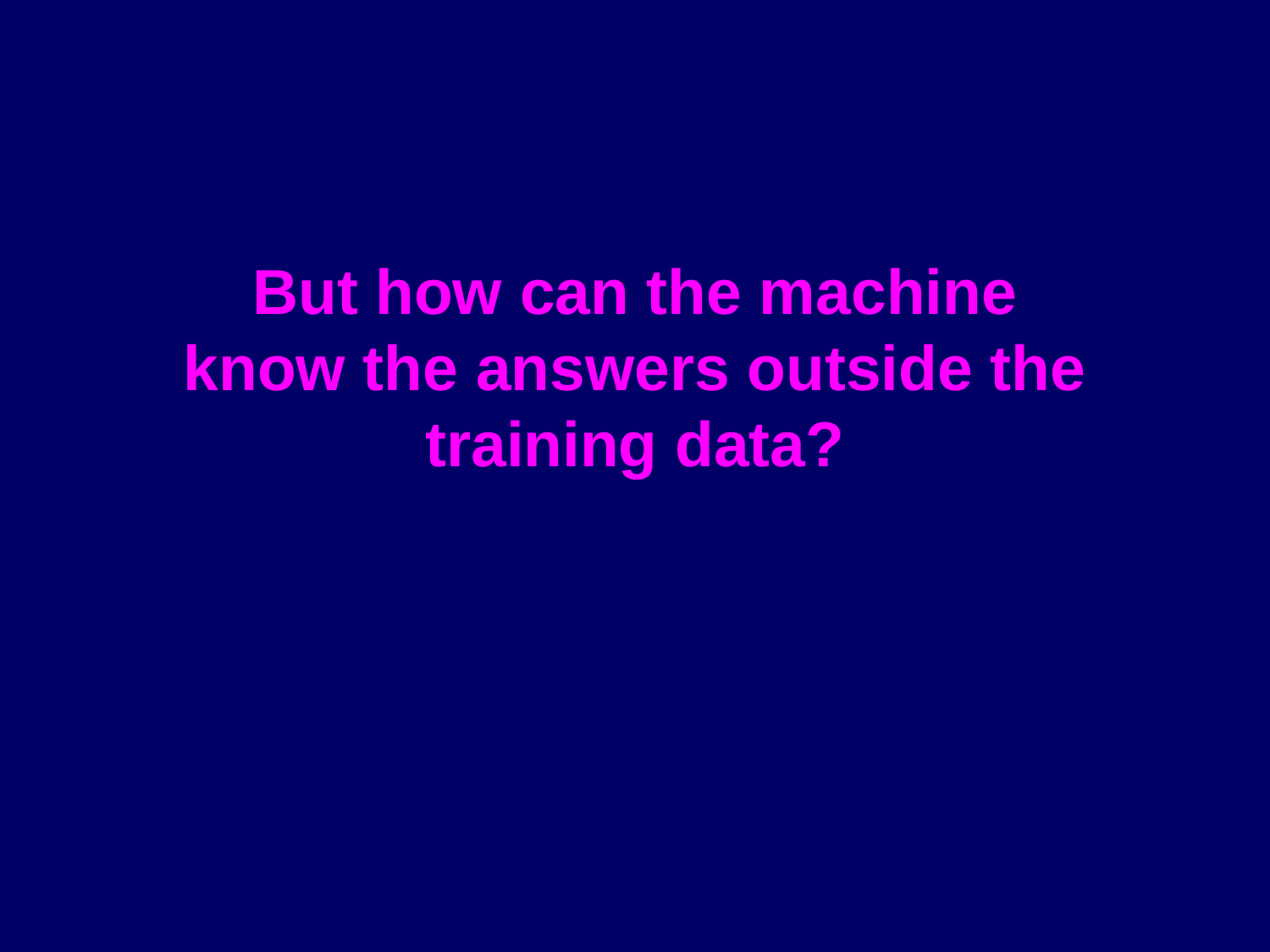

# But how can the machine know the answers outside the training data?